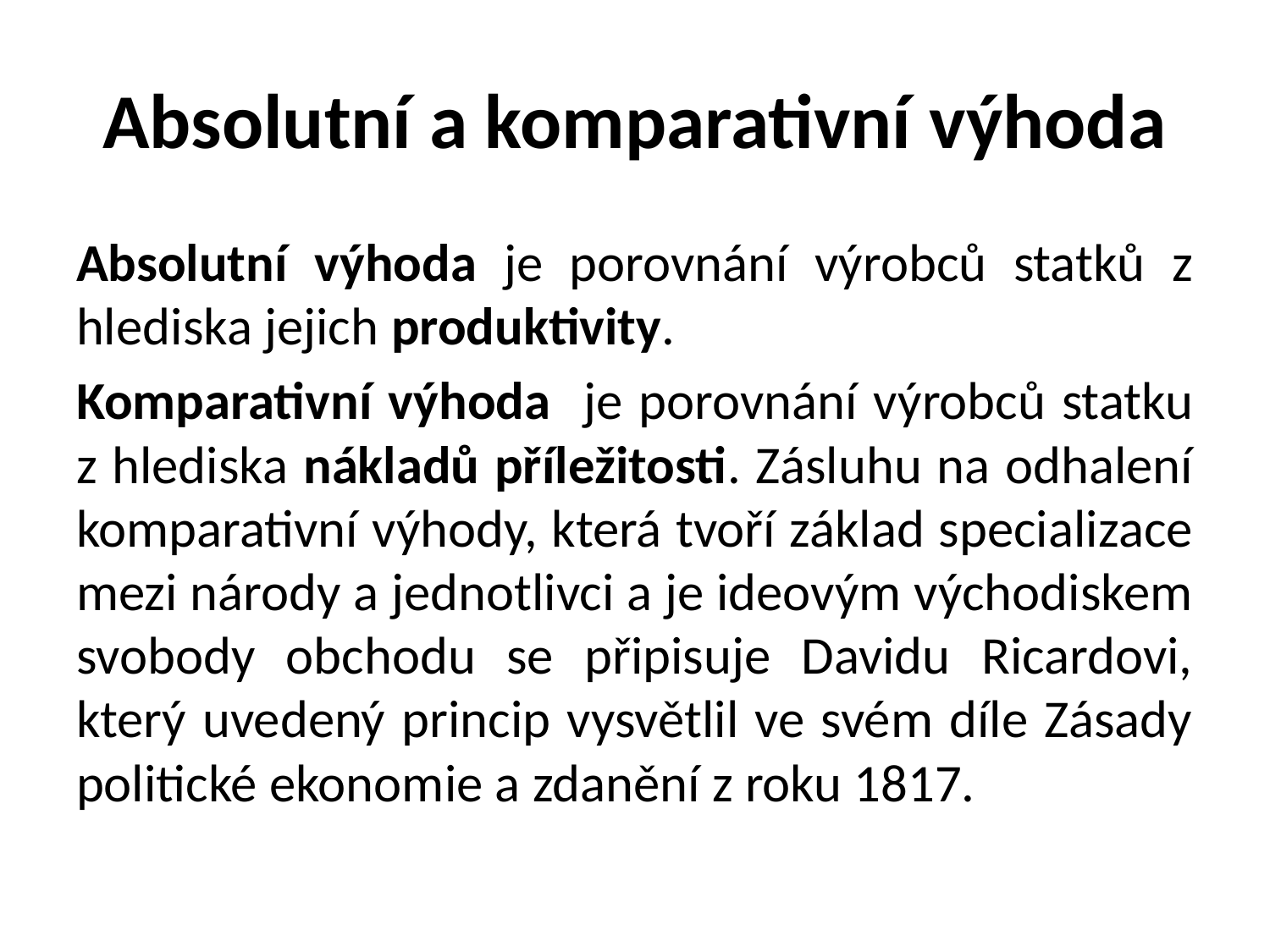

# Absolutní a komparativní výhoda
Absolutní výhoda je porovnání výrobců statků z hlediska jejich produktivity.
Komparativní výhoda  je porovnání výrobců statku z hlediska nákladů příležitosti. Zásluhu na odhalení komparativní výhody, která tvoří základ specializace mezi národy a jednotlivci a je ideovým východiskem svobody obchodu se připisuje Davidu Ricardovi, který uvedený princip vysvětlil ve svém díle Zásady politické ekonomie a zdanění z roku 1817.